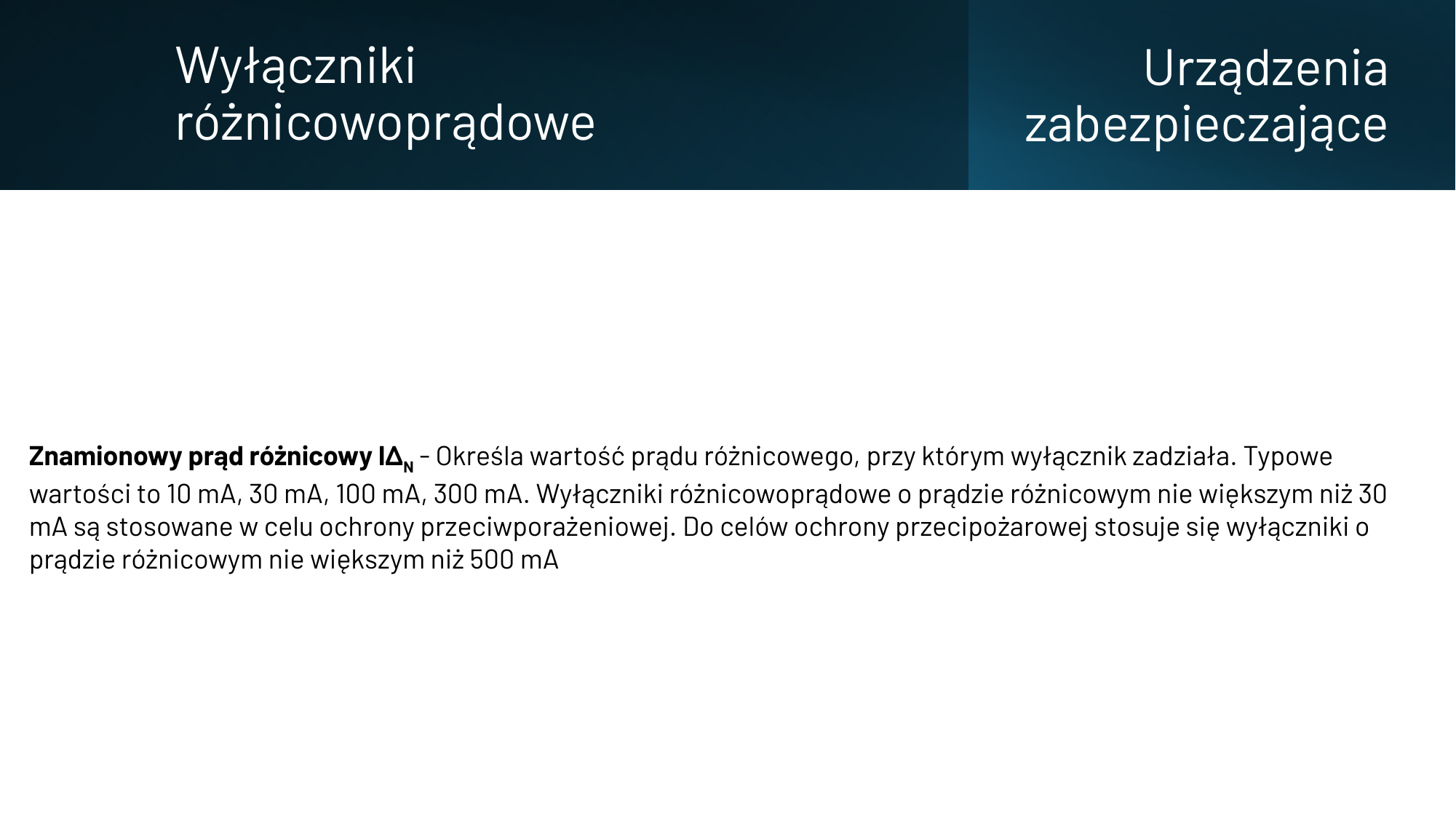

Wyłączniki różnicowoprądowe
Urządzenia zabezpieczające
Znamionowy prąd różnicowy IΔN - Określa wartość prądu różnicowego, przy którym wyłącznik zadziała. Typowe wartości to 10 mA, 30 mA, 100 mA, 300 mA. Wyłączniki różnicowoprądowe o prądzie różnicowym nie większym niż 30 mA są stosowane w celu ochrony przeciwporażeniowej. Do celów ochrony przecipożarowej stosuje się wyłączniki o prądzie różnicowym nie większym niż 500 mA